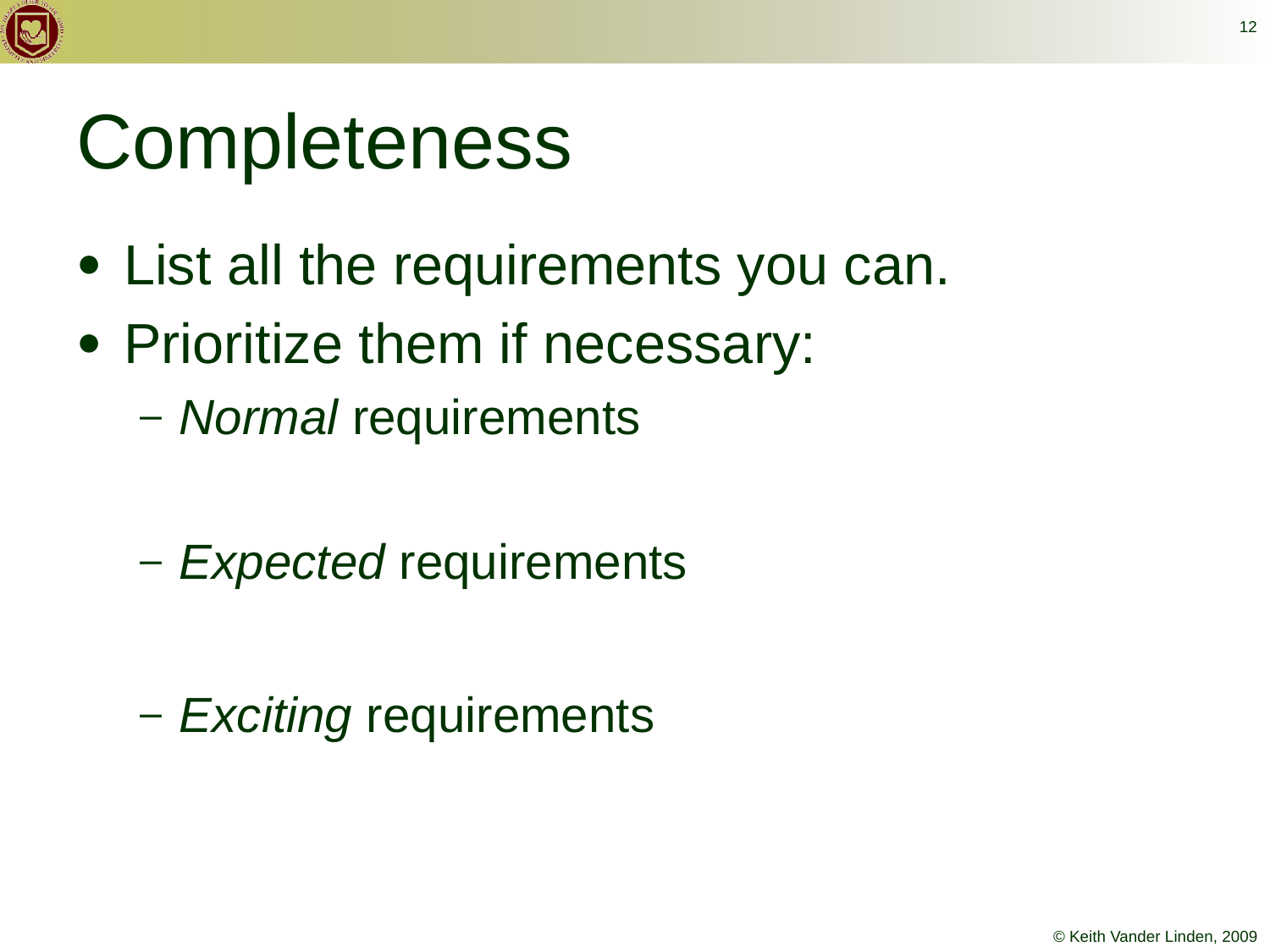

12
# Completeness
List all the requirements you can.
Prioritize them if necessary:
Normal requirements

Expected requirements

Exciting requirements